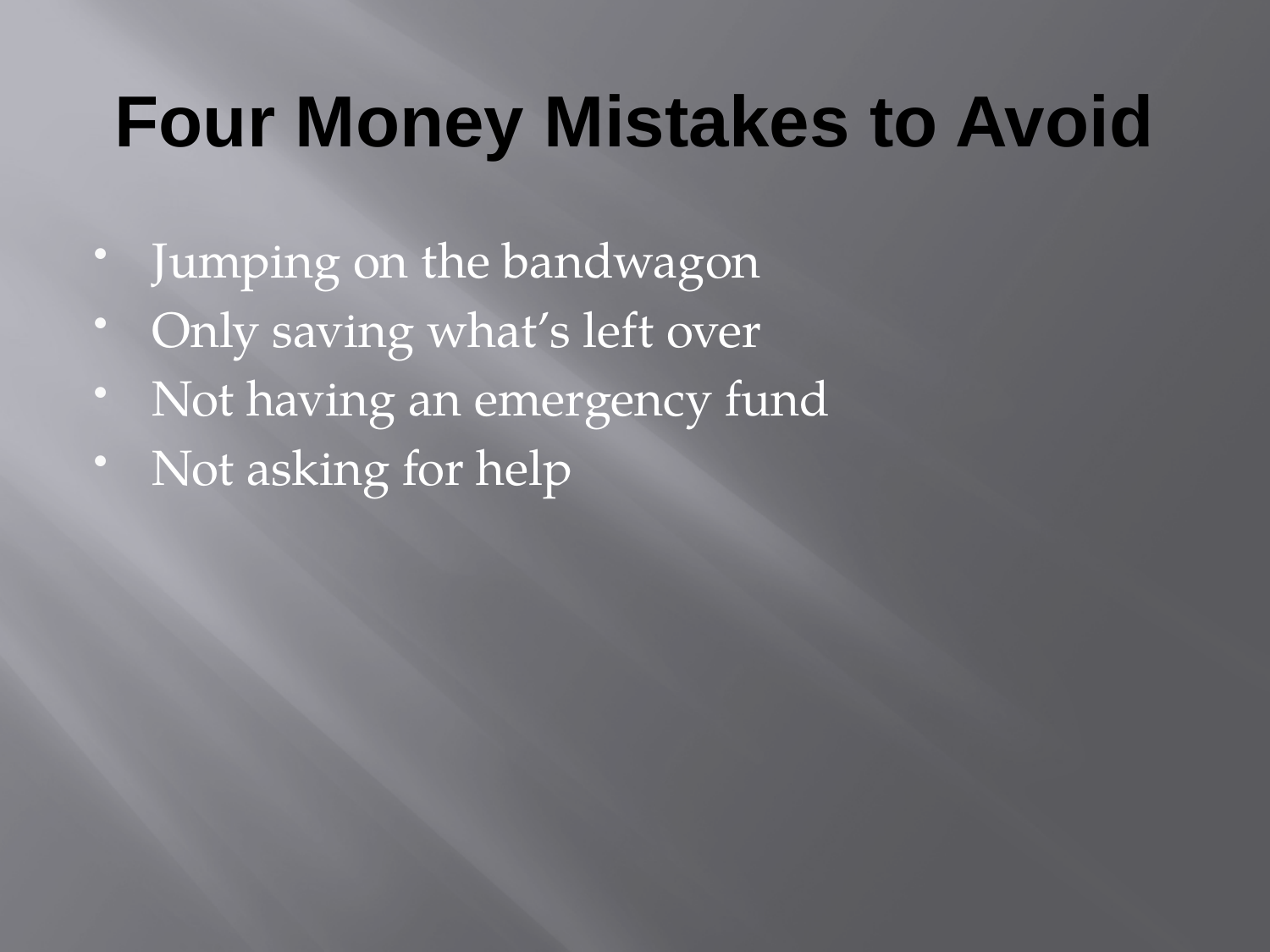

# Four Money Mistakes to Avoid
Jumping on the bandwagon
Only saving what’s left over
Not having an emergency fund
Not asking for help